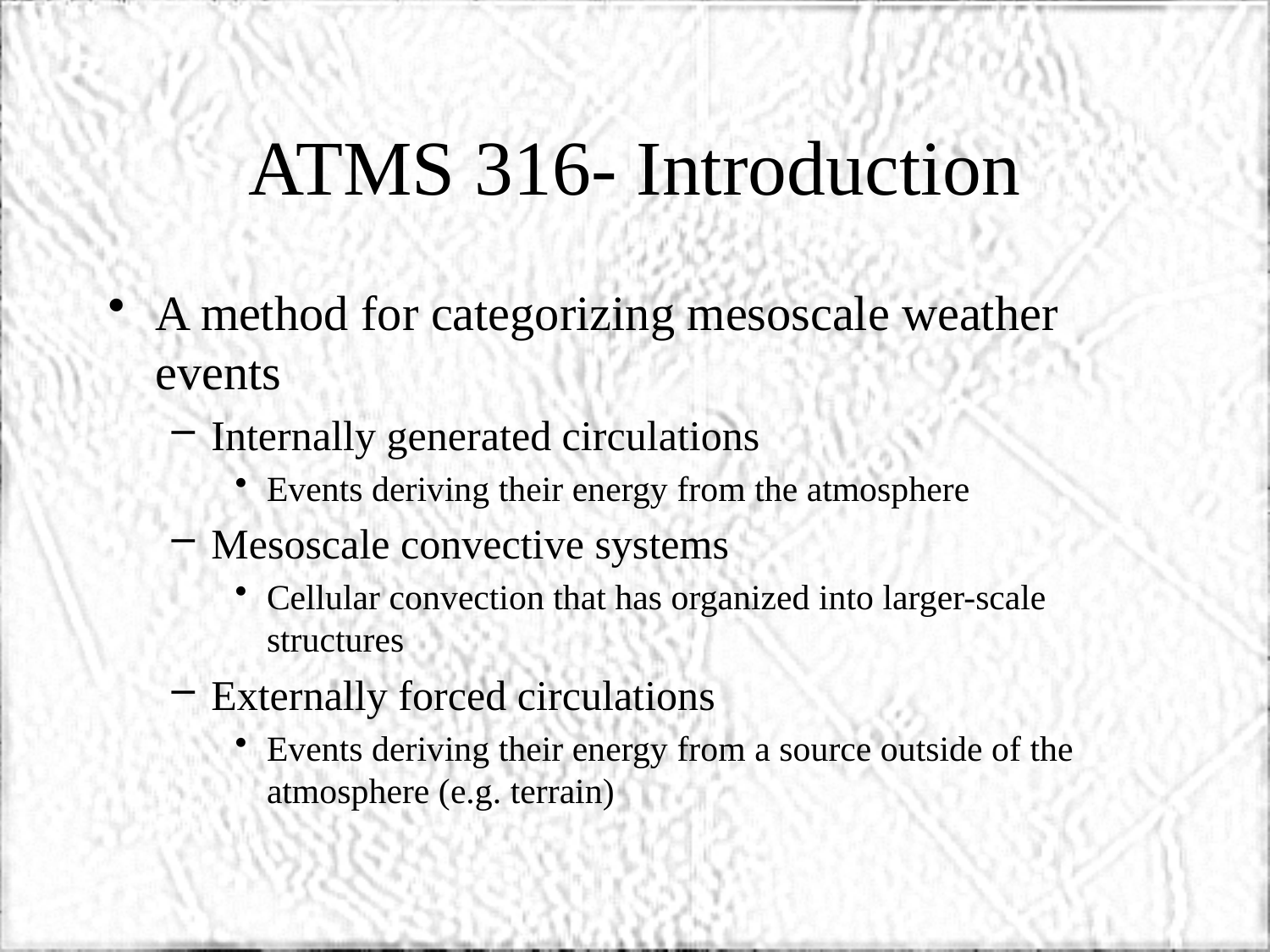

# ATMS 316- Introduction
A method for categorizing mesoscale weather events
Internally generated circulations
Events deriving their energy from the atmosphere
Mesoscale convective systems
Cellular convection that has organized into larger-scale structures
Externally forced circulations
Events deriving their energy from a source outside of the atmosphere (e.g. terrain)